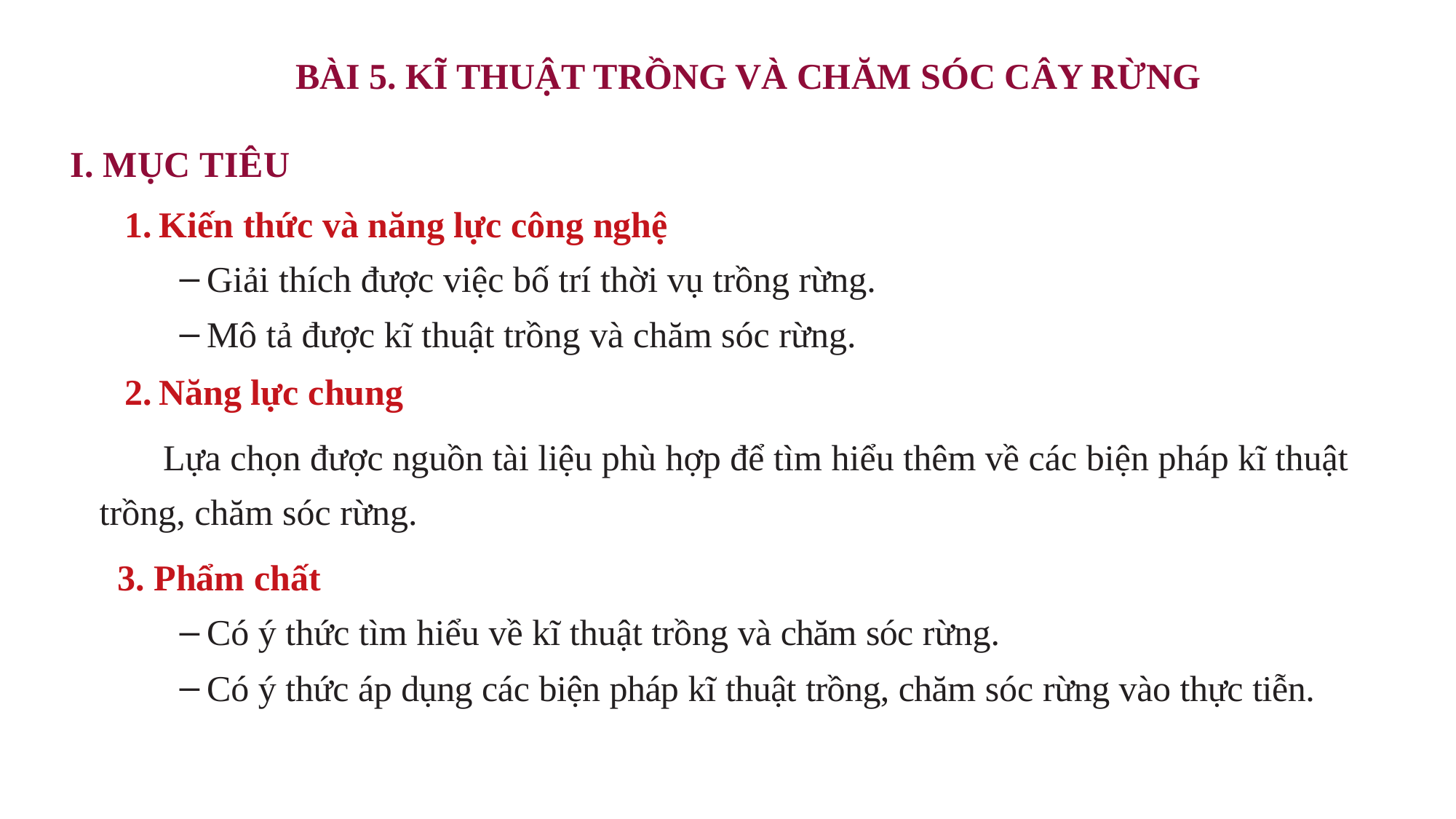

BÀI 5. KĨ THUẬT TRỒNG VÀ CHĂM SÓC CÂY RỪNG

I. MỤC TIÊU
Kiến thức và năng lực công nghệ
Giải thích được việc bố trí thời vụ trồng rừng.
Mô tả được kĩ thuật trồng và chăm sóc rừng.
Năng lực chung
       Lựa chọn được nguồn tài liệu phù hợp để tìm hiểu thêm về các biện pháp kĩ thuật trồng, chăm sóc rừng.
  3. Phẩm chất
Có ý thức tìm hiểu về kĩ thuật trồng và chăm sóc rừng.
Có ý thức áp dụng các biện pháp kĩ thuật trồng, chăm sóc rừng vào thực tiễn.